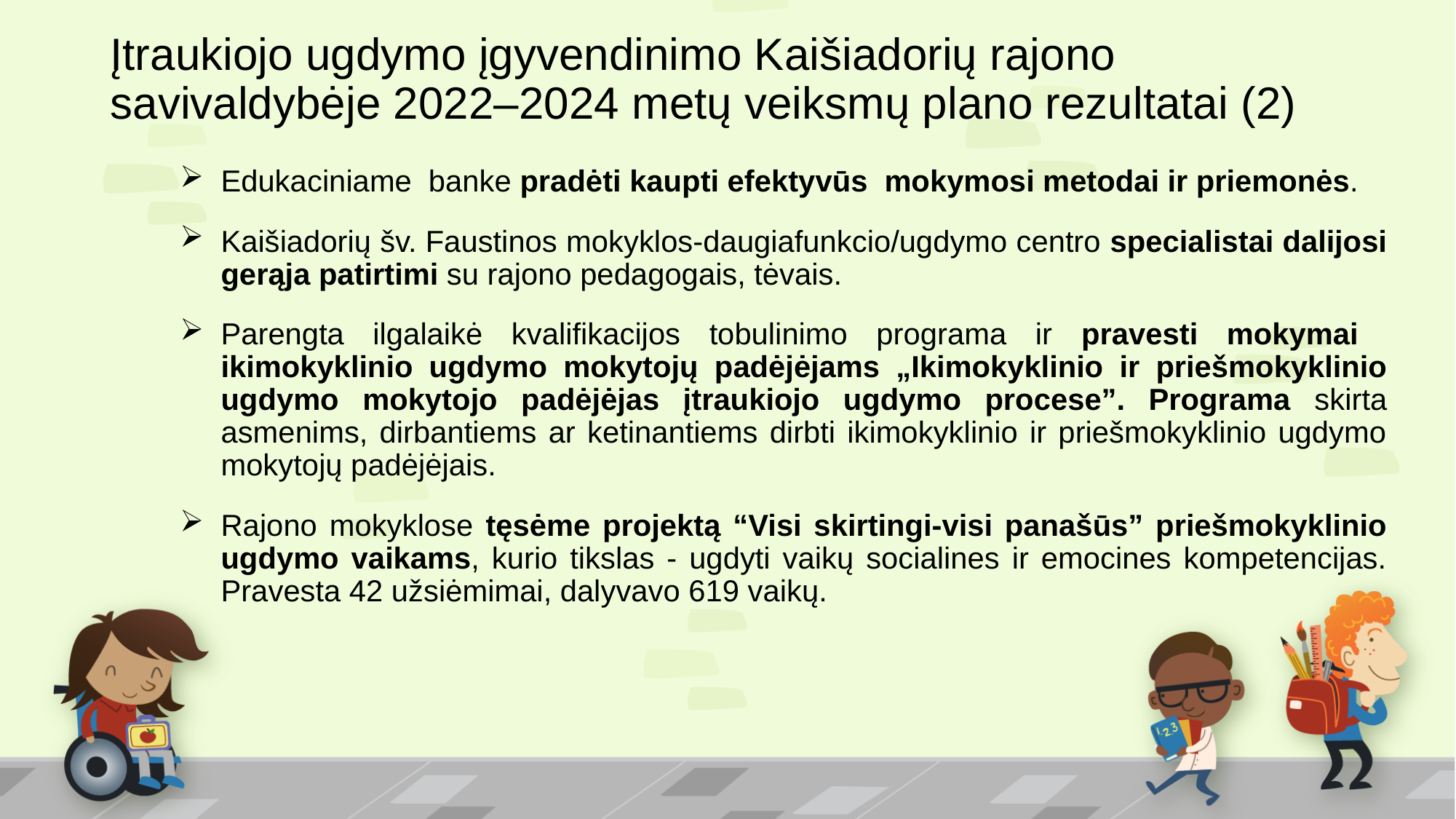

# Įtraukiojo ugdymo įgyvendinimo Kaišiadorių rajono savivaldybėje 2022–2024 metų veiksmų plano rezultatai (2)
Edukaciniame  banke pradėti kaupti efektyvūs  mokymosi metodai ir priemonės.
Kaišiadorių šv. Faustinos mokyklos-daugiafunkcio/ugdymo centro specialistai dalijosi gerąja patirtimi su rajono pedagogais, tėvais.
Parengta ilgalaikė kvalifikacijos tobulinimo programa ir pravesti mokymai  ikimokyklinio ugdymo mokytojų padėjėjams „Ikimokyklinio ir priešmokyklinio ugdymo mokytojo padėjėjas įtraukiojo ugdymo procese”. Programa skirta asmenims, dirbantiems ar ketinantiems dirbti ikimokyklinio ir priešmokyklinio ugdymo mokytojų padėjėjais.
Rajono mokyklose tęsėme projektą “Visi skirtingi-visi panašūs” priešmokyklinio ugdymo vaikams, kurio tikslas - ugdyti vaikų socialines ir emocines kompetencijas. Pravesta 42 užsiėmimai, dalyvavo 619 vaikų.